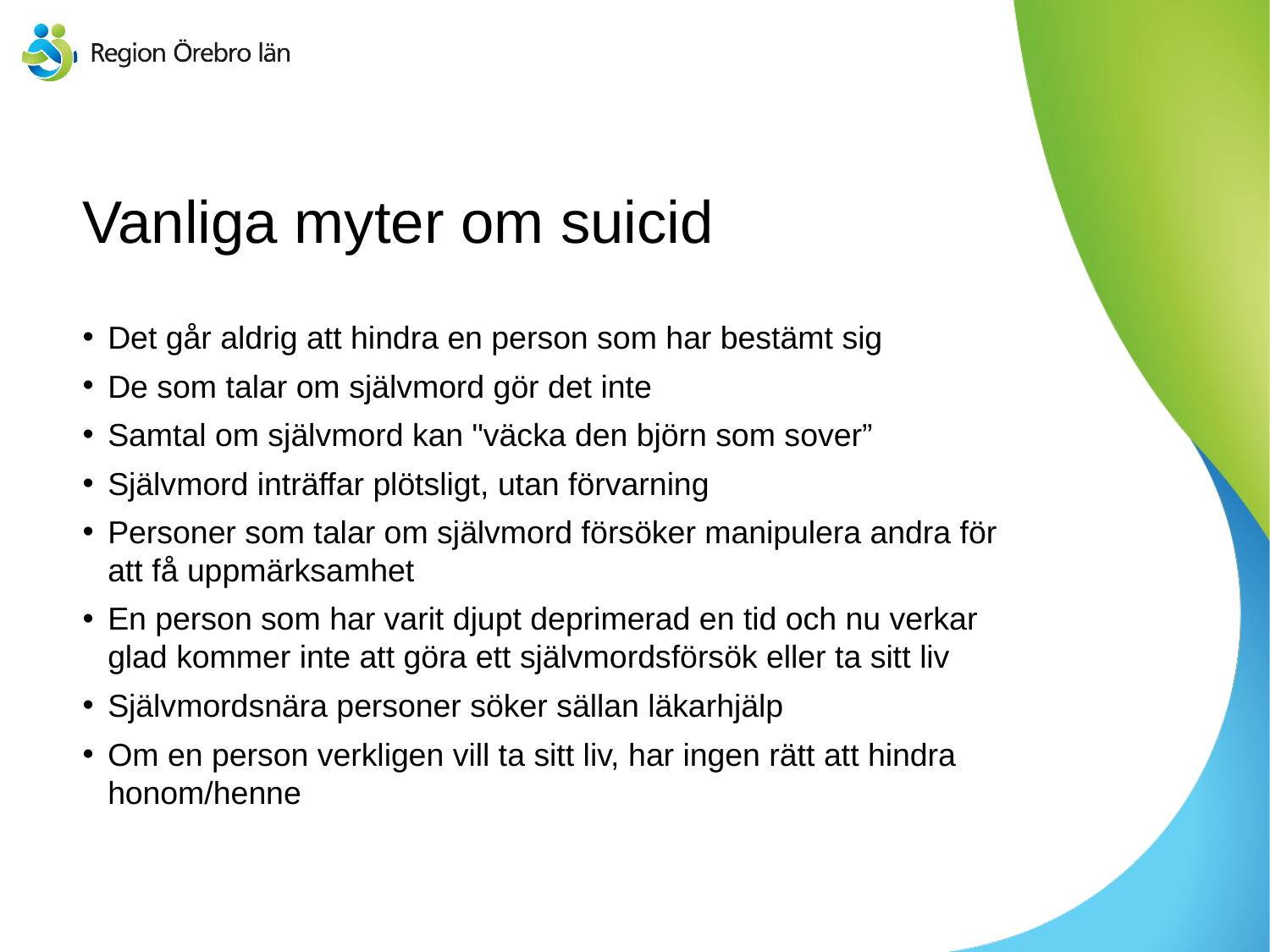

# Vanliga myter om suicid
Det går aldrig att hindra en person som har bestämt sig
De som talar om självmord gör det inte
Samtal om självmord kan "väcka den björn som sover”
Självmord inträffar plötsligt, utan förvarning
Personer som talar om självmord försöker manipulera andra för att få uppmärksamhet
En person som har varit djupt deprimerad en tid och nu verkar glad kommer inte att göra ett självmordsförsök eller ta sitt liv
Självmordsnära personer söker sällan läkarhjälp
Om en person verkligen vill ta sitt liv, har ingen rätt att hindra honom/henne